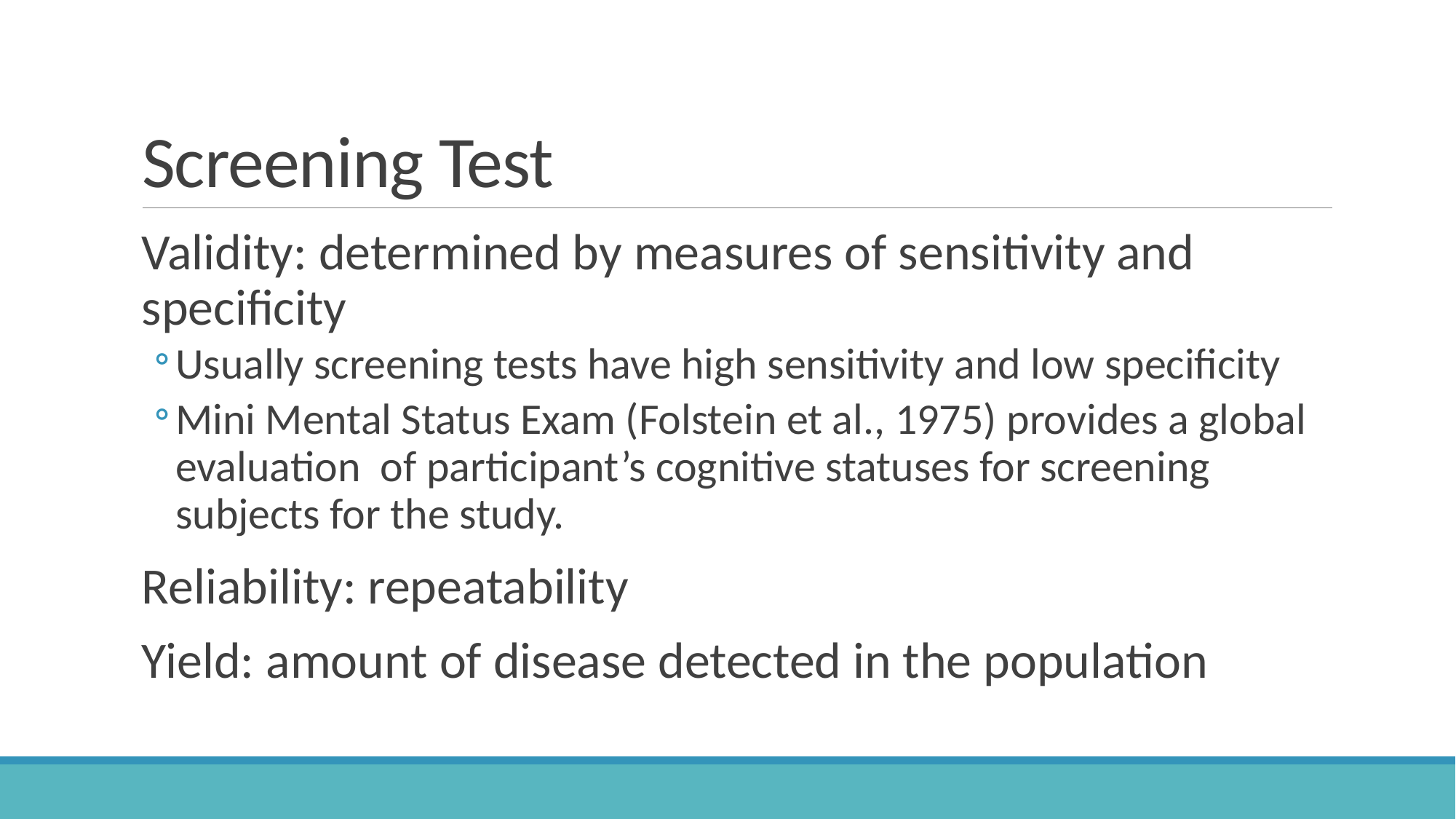

# Screening Test
Validity: determined by measures of sensitivity and specificity
Usually screening tests have high sensitivity and low specificity
Mini Mental Status Exam (Folstein et al., 1975) provides a global evaluation  of participant’s cognitive statuses for screening subjects for the study.
Reliability: repeatability
Yield: amount of disease detected in the population